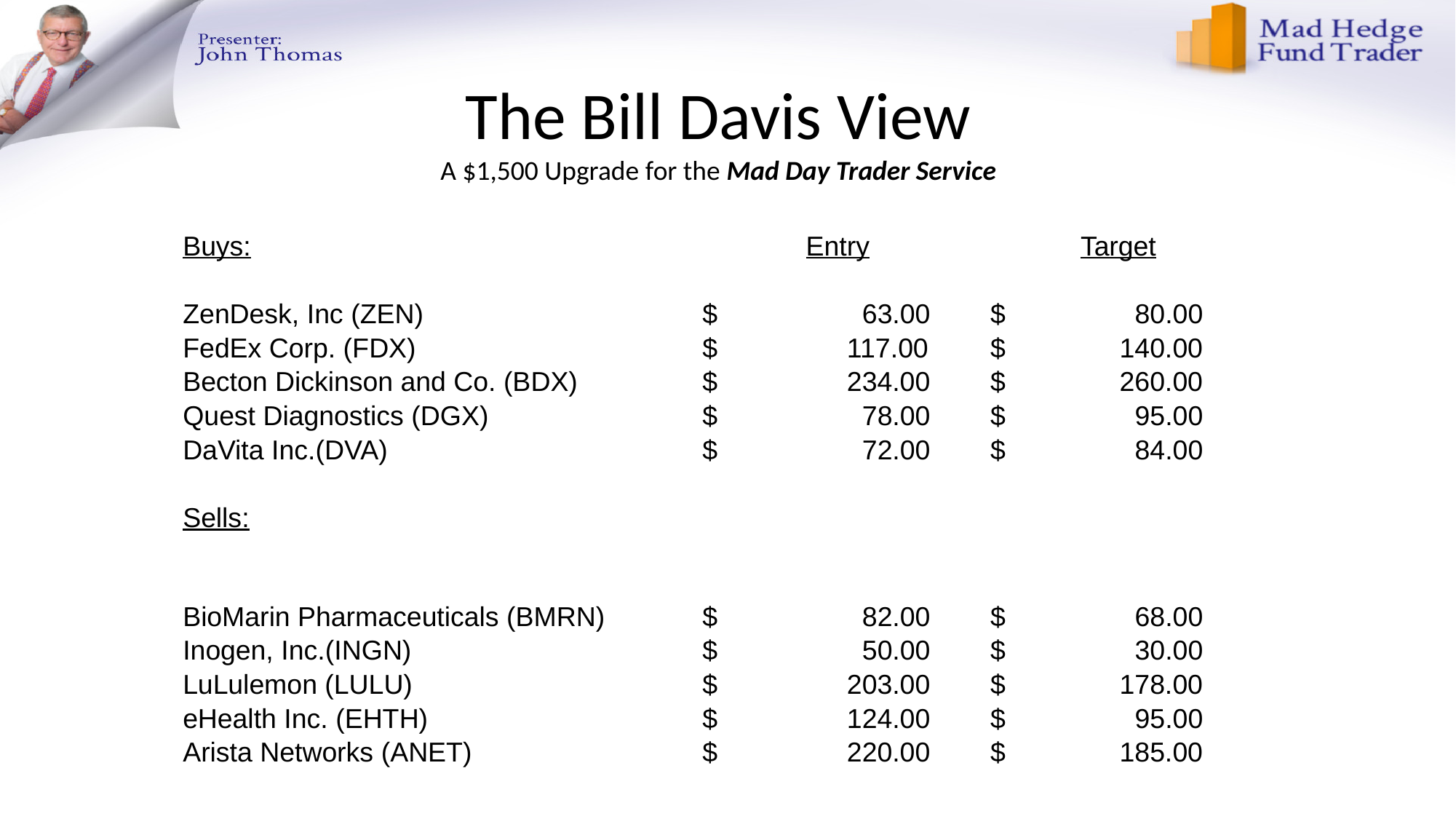

# The Bill Davis View A $1,500 Upgrade for the Mad Day Trader Service

| Buys: | Entry | Target |
| --- | --- | --- |
|  |  |  |
| ZenDesk, Inc (ZEN) | $ 63.00 | $ 80.00 |
| FedEx Corp. (FDX) | $ 117.00 | $ 140.00 |
| Becton Dickinson and Co. (BDX) | $ 234.00 | $ 260.00 |
| Quest Diagnostics (DGX) | $ 78.00 | $ 95.00 |
| DaVita Inc.(DVA) | $ 72.00 | $ 84.00 |
|  |  |  |
| Sells: |  |  |
|  |  |  |
| BioMarin Pharmaceuticals (BMRN) | $ 82.00 | $ 68.00 |
| Inogen, Inc.(INGN) | $ 50.00 | $ 30.00 |
| LuLulemon (LULU) | $ 203.00 | $ 178.00 |
| eHealth Inc. (EHTH) | $ 124.00 | $ 95.00 |
| Arista Networks (ANET) | $ 220.00 | $ 185.00 |